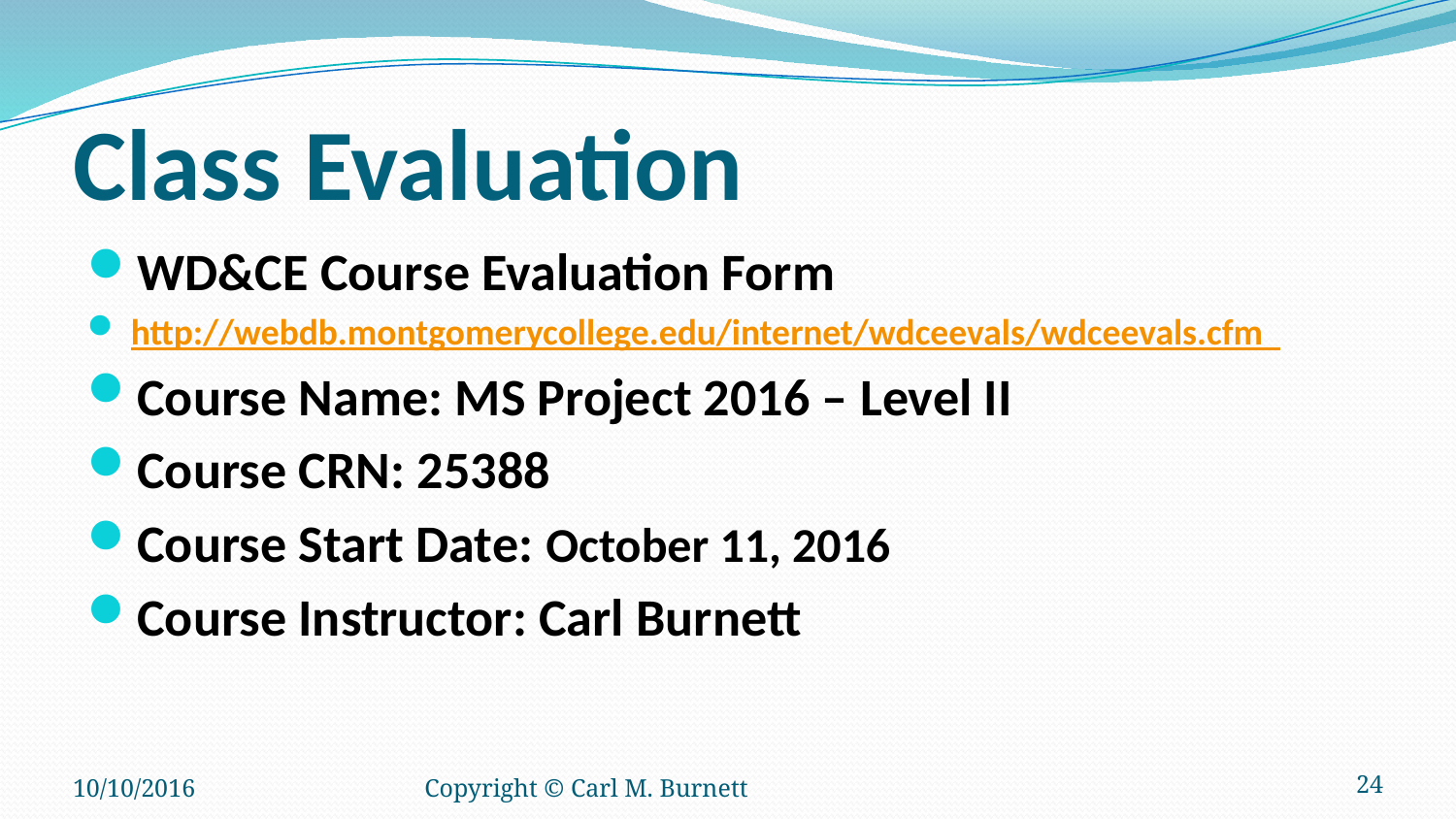

# Class Evaluation
WD&CE Course Evaluation Form
http://webdb.montgomerycollege.edu/internet/wdceevals/wdceevals.cfm
Course Name: MS Project 2016 – Level II
Course CRN: 25388
Course Start Date: October 11, 2016
Course Instructor: Carl Burnett
10/10/2016
Copyright © Carl M. Burnett
24